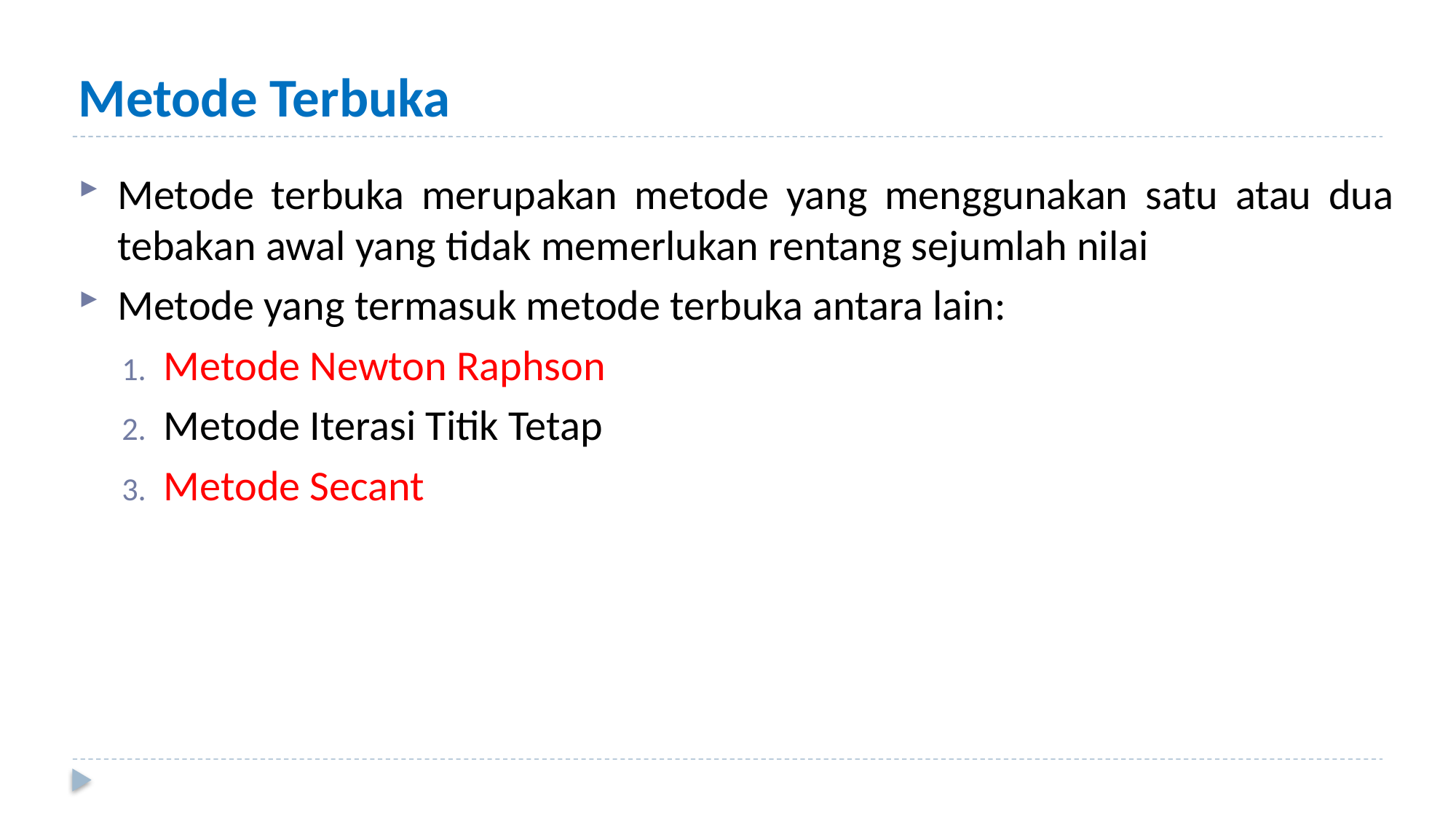

# Metode Terbuka
Metode terbuka merupakan metode yang menggunakan satu atau dua tebakan awal yang tidak memerlukan rentang sejumlah nilai
Metode yang termasuk metode terbuka antara lain:
Metode Newton Raphson
Metode Iterasi Titik Tetap
Metode Secant